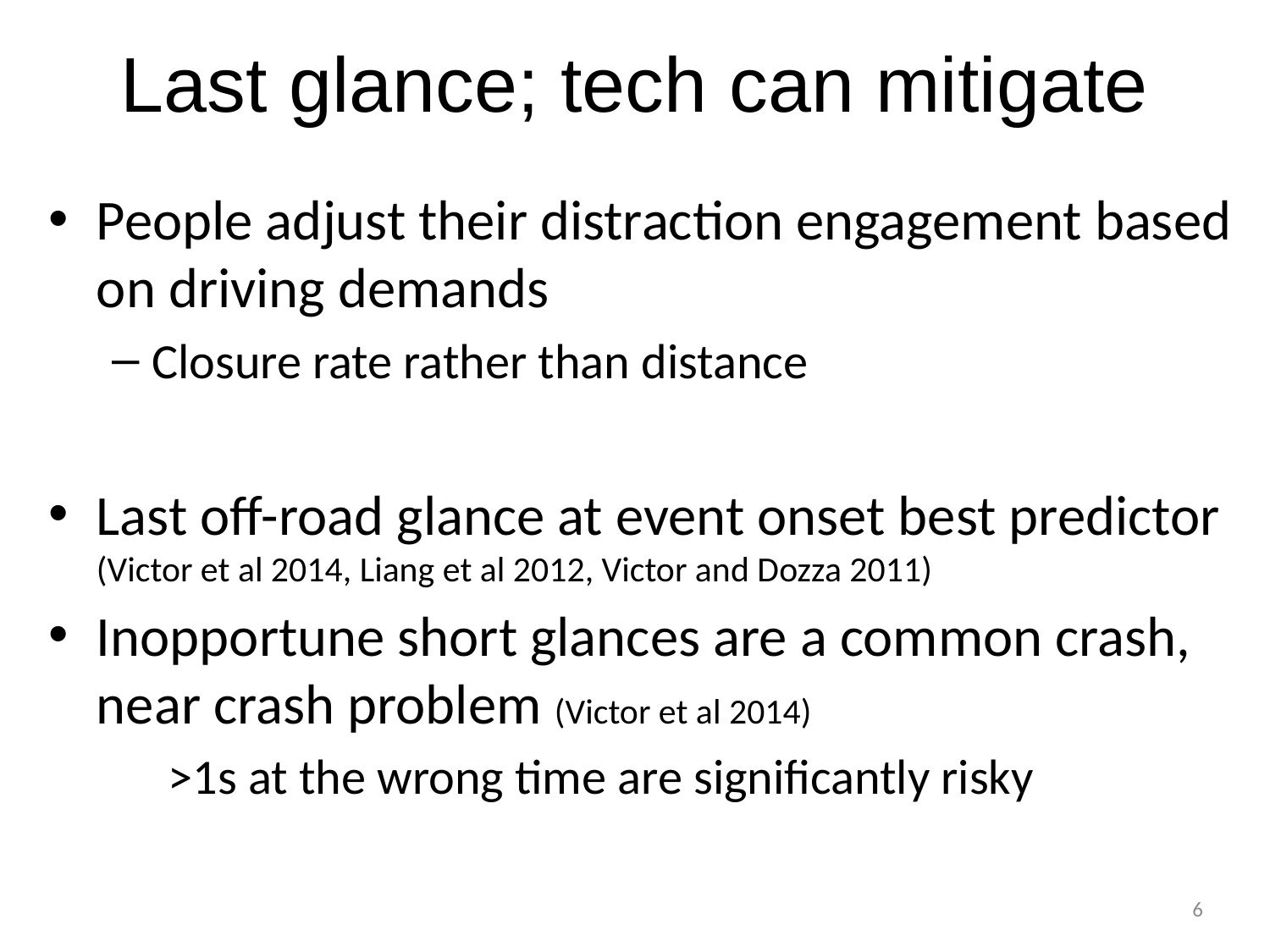

# Last glance; tech can mitigate
People adjust their distraction engagement based on driving demands
Closure rate rather than distance

Last off-road glance at event onset best predictor (Victor et al 2014, Liang et al 2012, Victor and Dozza 2011)
Inopportune short glances are a common crash, near crash problem (Victor et al 2014)
     >1s at the wrong time are significantly risky
6